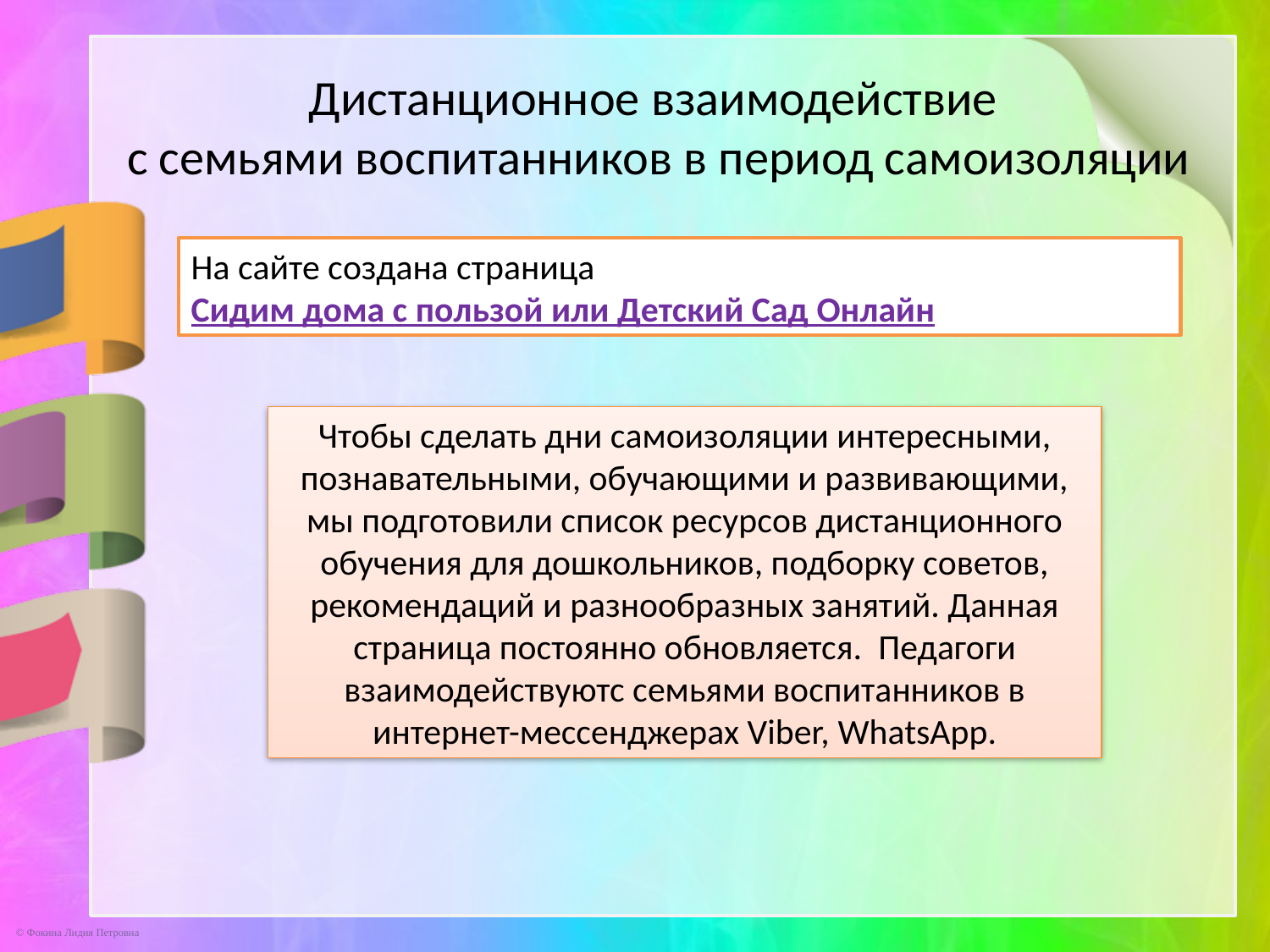

Дистанционное взаимодействие
с семьями воспитанников в период самоизоляции

На сайте создана страница Сидим дома с пользой или Детский Сад Онлайн
Чтобы сделать дни самоизоляции интересными, познавательными, обучающими и развивающими, мы подготовили список ресурсов дистанционного обучения для дошкольников, подборку советов, рекомендаций и разнообразных занятий. Данная страница постоянно обновляется.  Педагоги взаимодействуютс семьями воспитанников в интернет-мессенджерах Viber, WhatsApp.